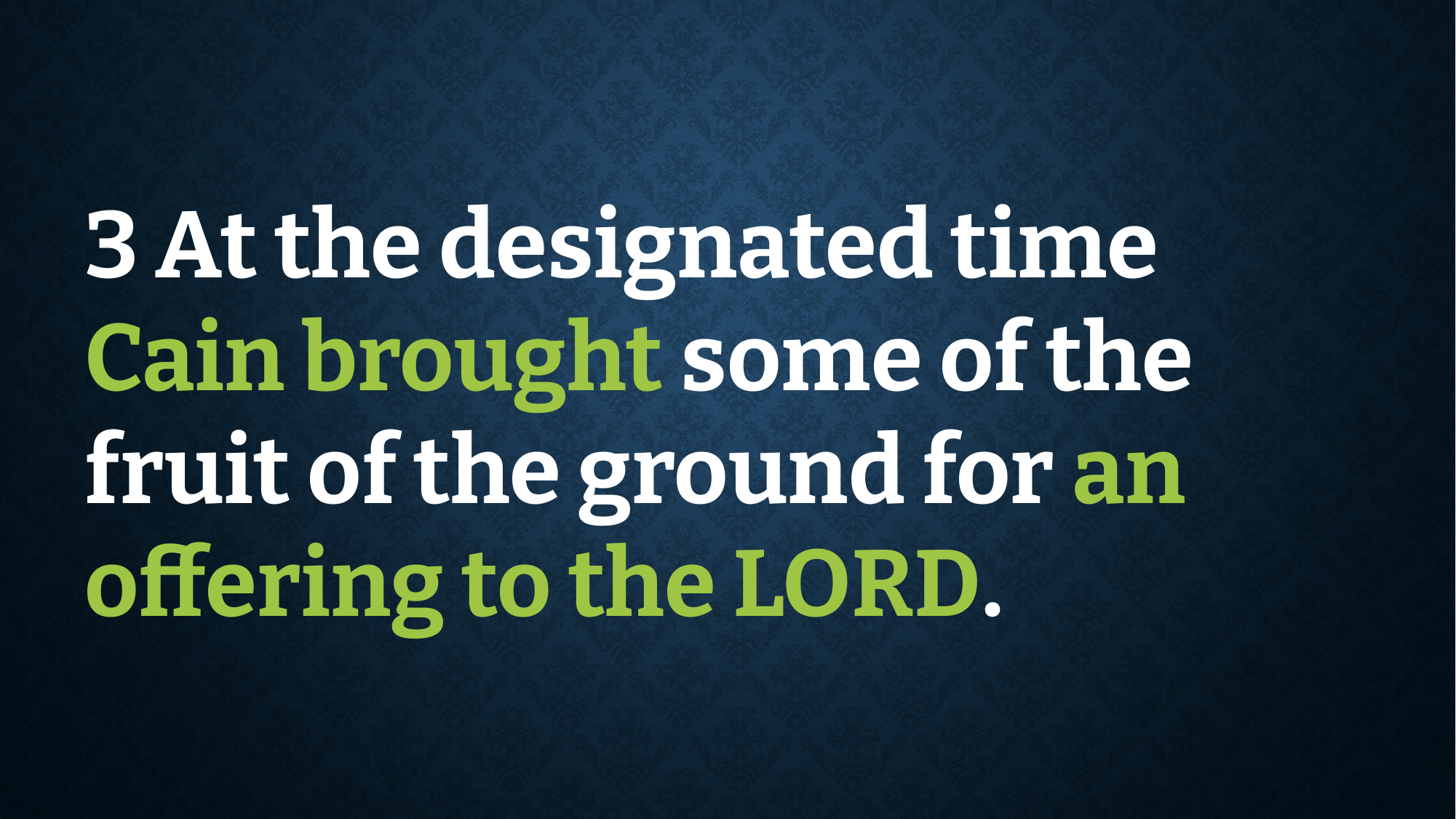

3 At the designated time Cain brought some of the fruit of the ground for an offering to the LORD.